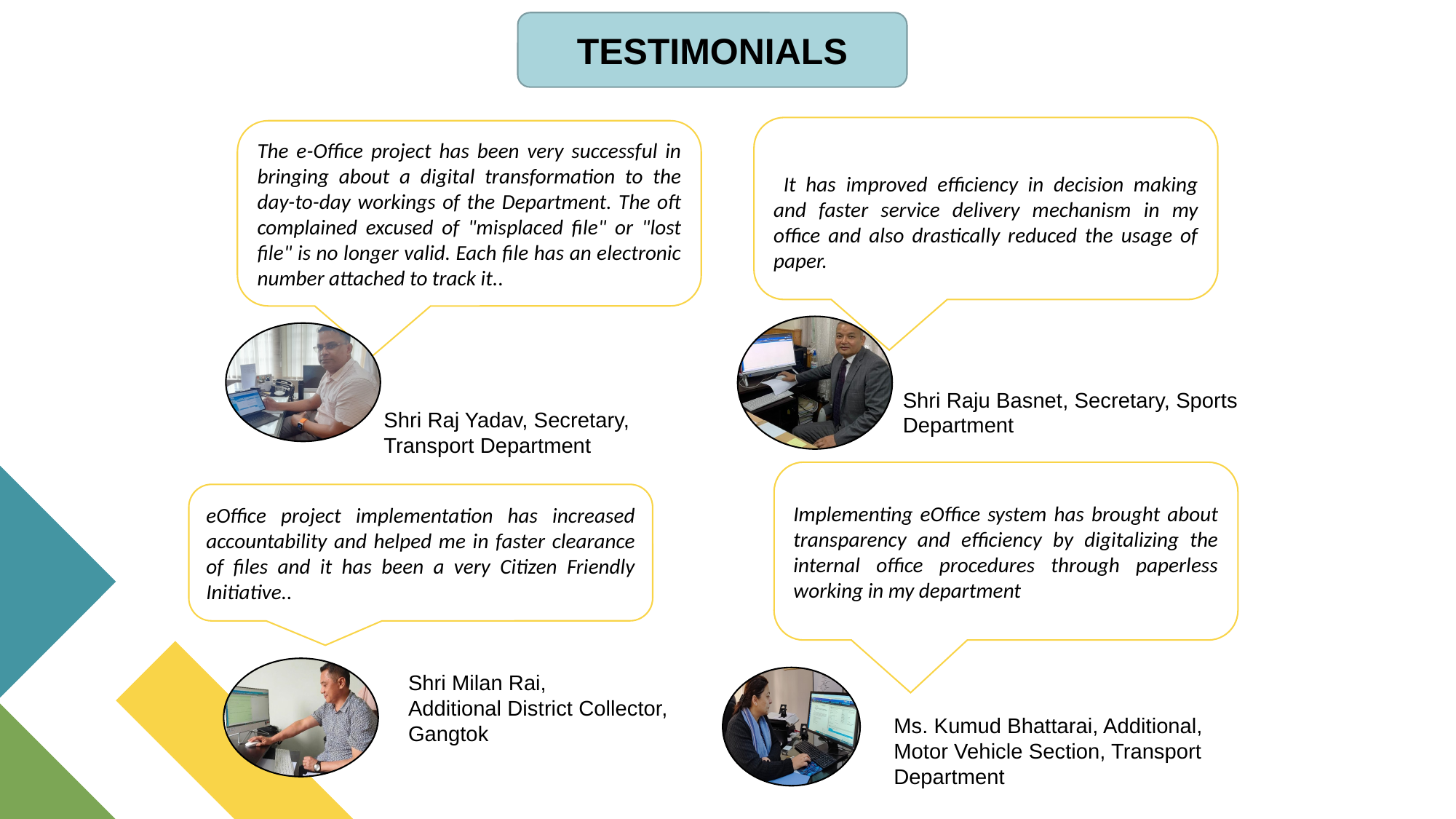

TESTIMONIALS

 It has improved efficiency in decision making and faster service delivery mechanism in my office and also drastically reduced the usage of paper.
The e-Office project has been very successful in bringing about a digital transformation to the day-to-day workings of the Department. The oft complained excused of "misplaced file" or "lost file" is no longer valid. Each file has an electronic number attached to track it..

Shri Raju Basnet, Secretary, Sports Department
Shri Raj Yadav, Secretary, Transport Department
Implementing eOffice system has brought about transparency and efficiency by digitalizing the internal office procedures through paperless working in my department
eOffice project implementation has increased accountability and helped me in faster clearance of files and it has been a very Citizen Friendly Initiative..

Shri Milan Rai,
Additional District Collector, Gangtok

Ms. Kumud Bhattarai, Additional, Motor Vehicle Section, Transport Department